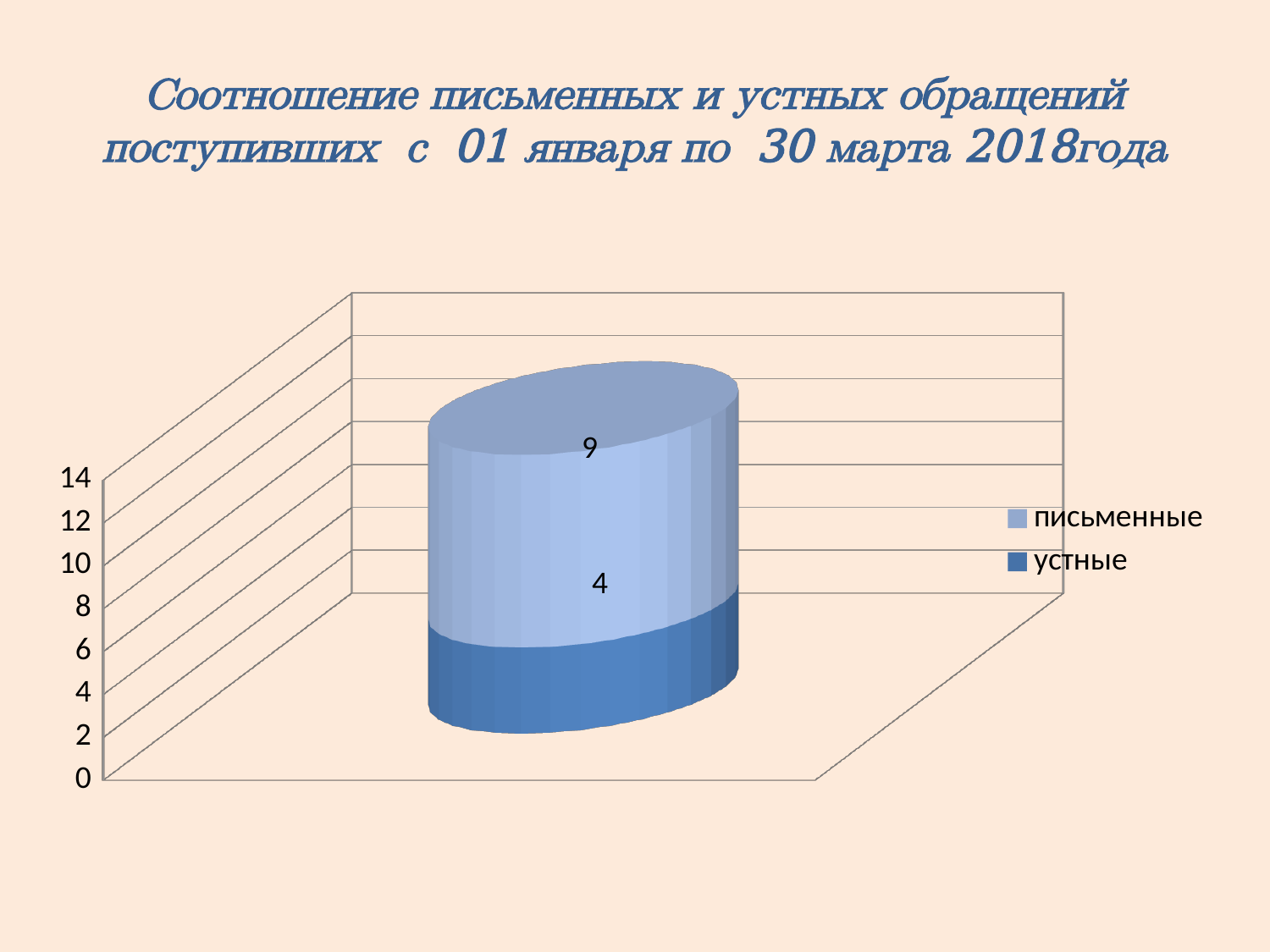

# Соотношение письменных и устных обращений поступивших  с  01 января по  30 марта 2018года

[unsupported chart]